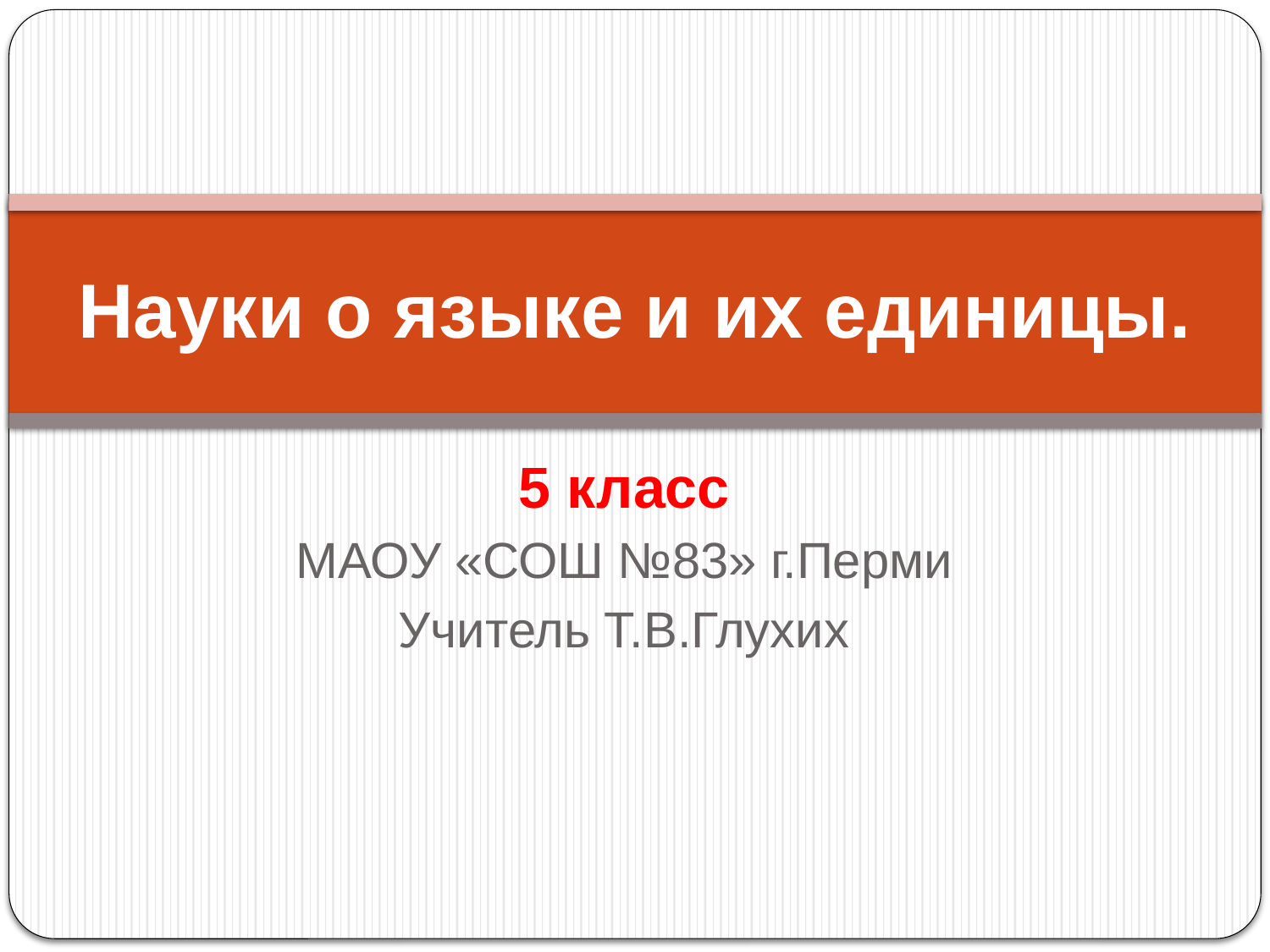

# Науки о языке и их единицы.
5 класс
МАОУ «СОШ №83» г.Перми
Учитель Т.В.Глухих